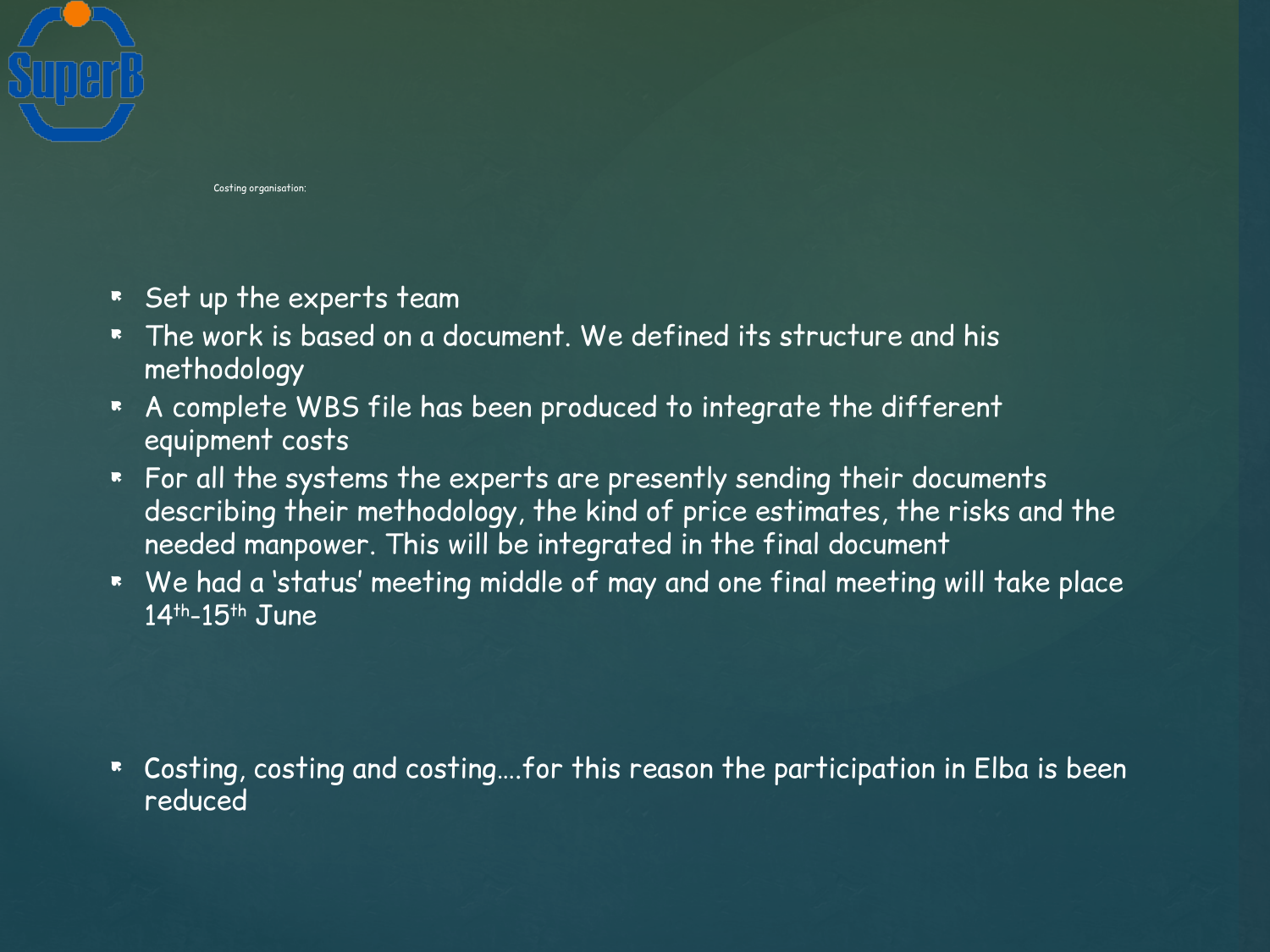

# Costing organisation:

Set up the experts team
The work is based on a document. We defined its structure and his methodology
A complete WBS file has been produced to integrate the different equipment costs
For all the systems the experts are presently sending their documents describing their methodology, the kind of price estimates, the risks and the needed manpower. This will be integrated in the final document
We had a ‘status’ meeting middle of may and one final meeting will take place 14th-15th June

Costing, costing and costing….for this reason the participation in Elba is been reduced